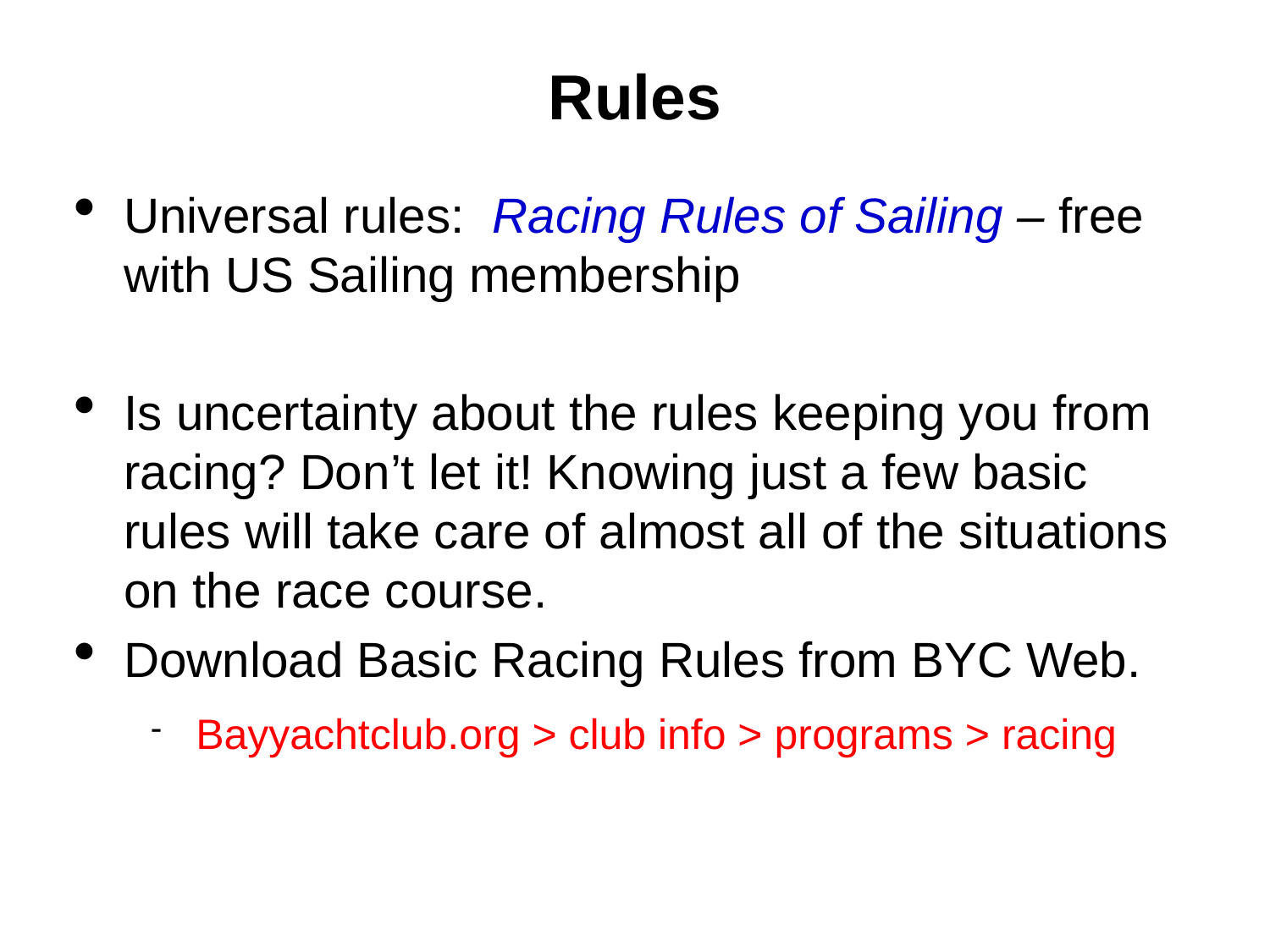

Rules
Universal rules:  Racing Rules of Sailing – free with US Sailing membership

Is uncertainty about the rules keeping you from racing? Don’t let it! Knowing just a few basic rules will take care of almost all of the situations on the race course.
Download Basic Racing Rules from BYC Web.
Bayyachtclub.org > club info > programs > racing